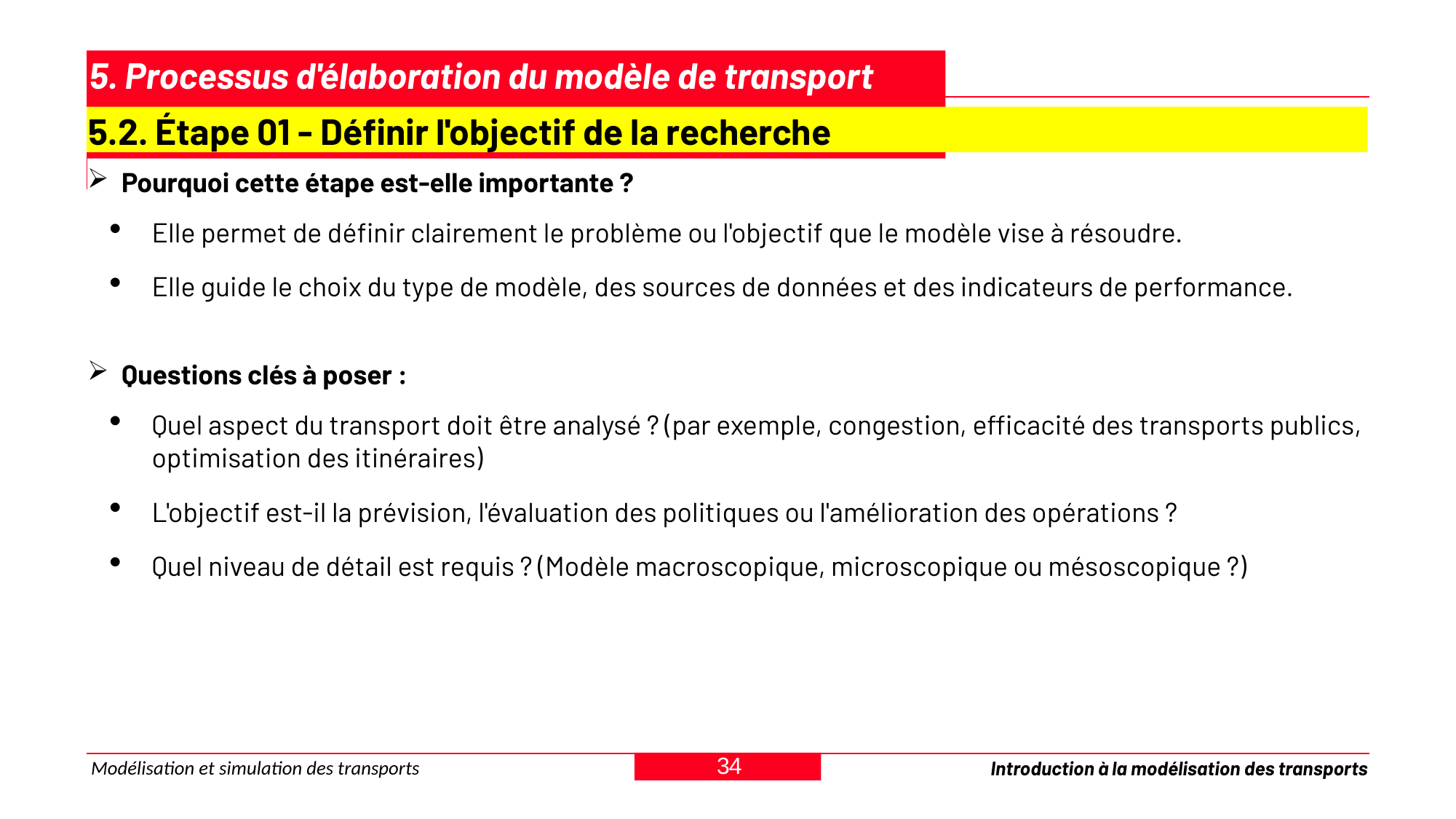

# 5. Processus d'élaboration du modèle de transport
5.2. Étape 01 - Définir l'objectif de la recherche
Pourquoi cette étape est-elle importante ?
Elle permet de définir clairement le problème ou l'objectif que le modèle vise à résoudre.
Elle guide le choix du type de modèle, des sources de données et des indicateurs de performance.
Questions clés à poser :
Quel aspect du transport doit être analysé ? (par exemple, congestion, efficacité des transports publics, optimisation des itinéraires)
L'objectif est-il la prévision, l'évaluation des politiques ou l'amélioration des opérations ?
Quel niveau de détail est requis ? (Modèle macroscopique, microscopique ou mésoscopique ?)
34
Modélisation et simulation des transports
Introduction à la modélisation des transports